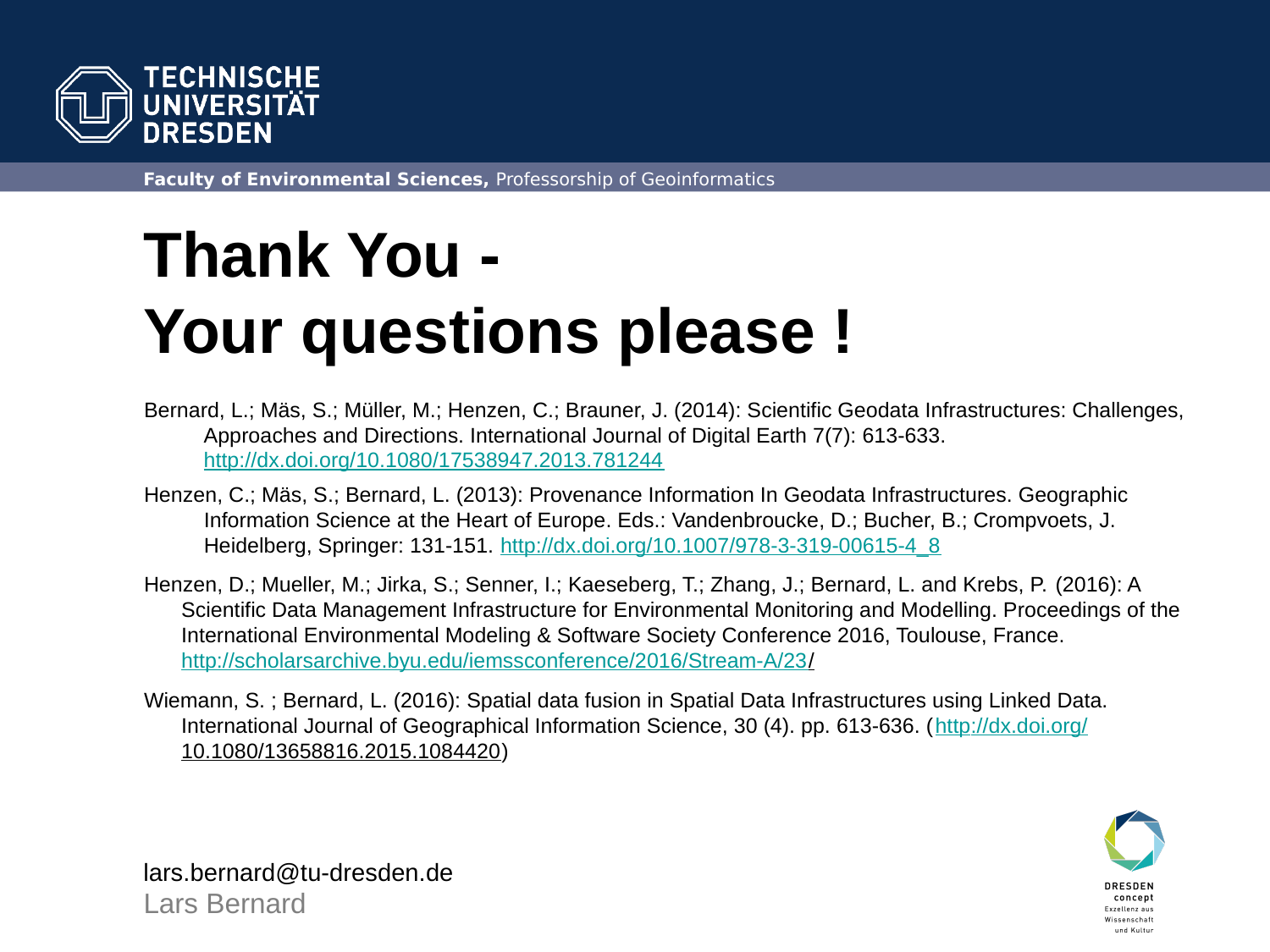

# Thank You - Your questions please !
Bernard, L.; Mäs, S.; Müller, M.; Henzen, C.; Brauner, J. (2014): Scientific Geodata Infrastructures: Challenges, Approaches and Directions. International Journal of Digital Earth 7(7): 613-633. http://dx.doi.org/10.1080/17538947.2013.781244
Henzen, C.; Mäs, S.; Bernard, L. (2013): Provenance Information In Geodata Infrastructures. Geographic Information Science at the Heart of Europe. Eds.: Vandenbroucke, D.; Bucher, B.; Crompvoets, J. Heidelberg, Springer: 131-151. http://dx.doi.org/10.1007/978-3-319-00615-4_8
Henzen, D.; Mueller, M.; Jirka, S.; Senner, I.; Kaeseberg, T.; Zhang, J.; Bernard, L. and Krebs, P. (2016): A Scientific Data Management Infrastructure for Environmental Monitoring and Modelling. Proceedings of the International Environmental Modeling & Software Society Conference 2016, Toulouse, France. http://scholarsarchive.byu.edu/iemssconference/2016/Stream-A/23/
Wiemann, S. ; Bernard, L. (2016): Spatial data fusion in Spatial Data Infrastructures using Linked Data. International Journal of Geographical Information Science, 30 (4). pp. 613-636. (http://dx.doi.org/10.1080/13658816.2015.1084420)
Lars Bernard
lars.bernard@tu-dresden.de